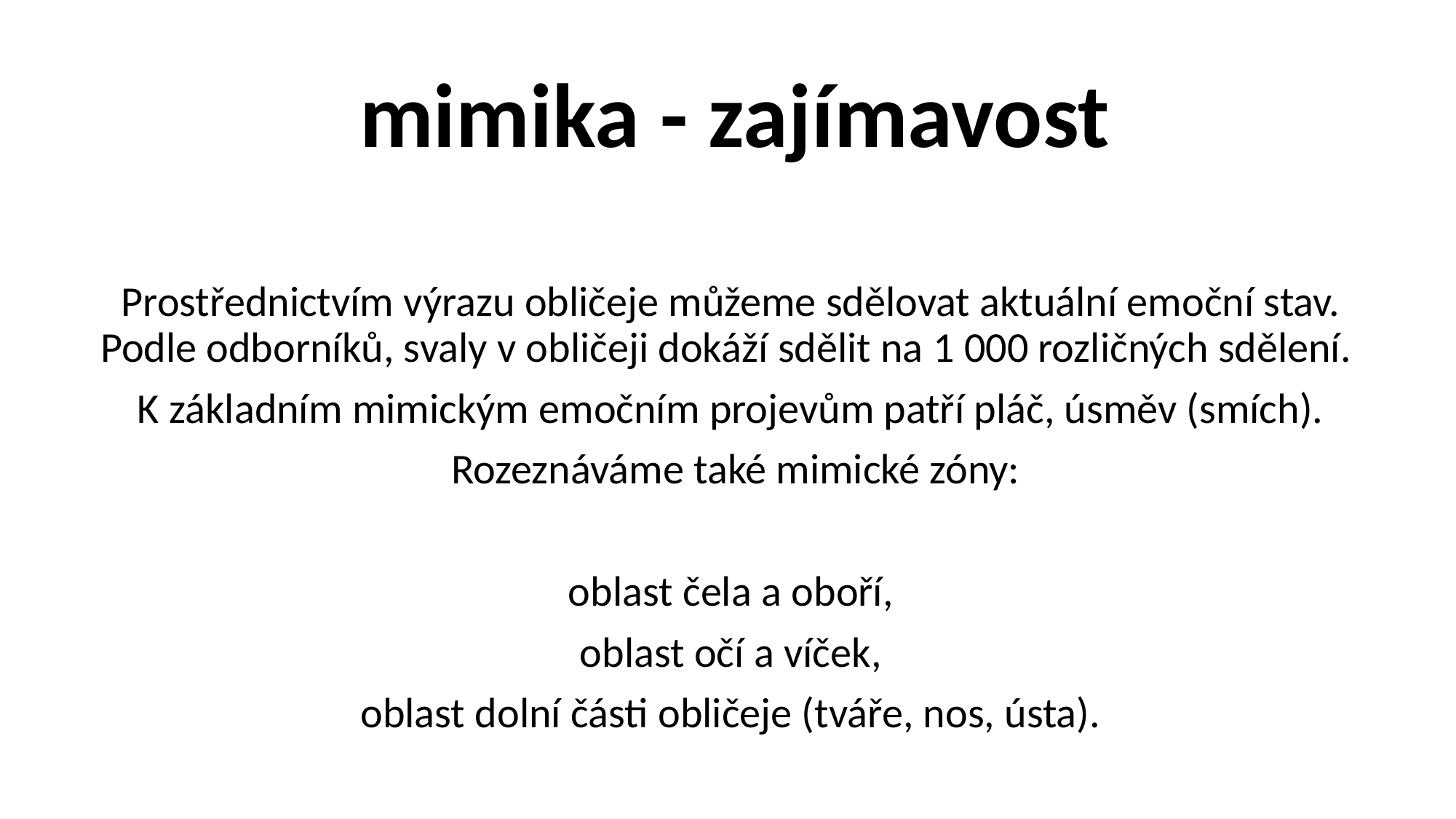

# mimika - zajímavost
Prostřednictvím výrazu obličeje můžeme sdělovat aktuální emoční stav. Podle odborníků, svaly v obličeji dokáží sdělit na 1 000 rozličných sdělení.
K základním mimickým emočním projevům patří pláč, úsměv (smích).
 Rozeznáváme také mimické zóny:

oblast čela a oboří,
oblast očí a víček,
oblast dolní části obličeje (tváře, nos, ústa).